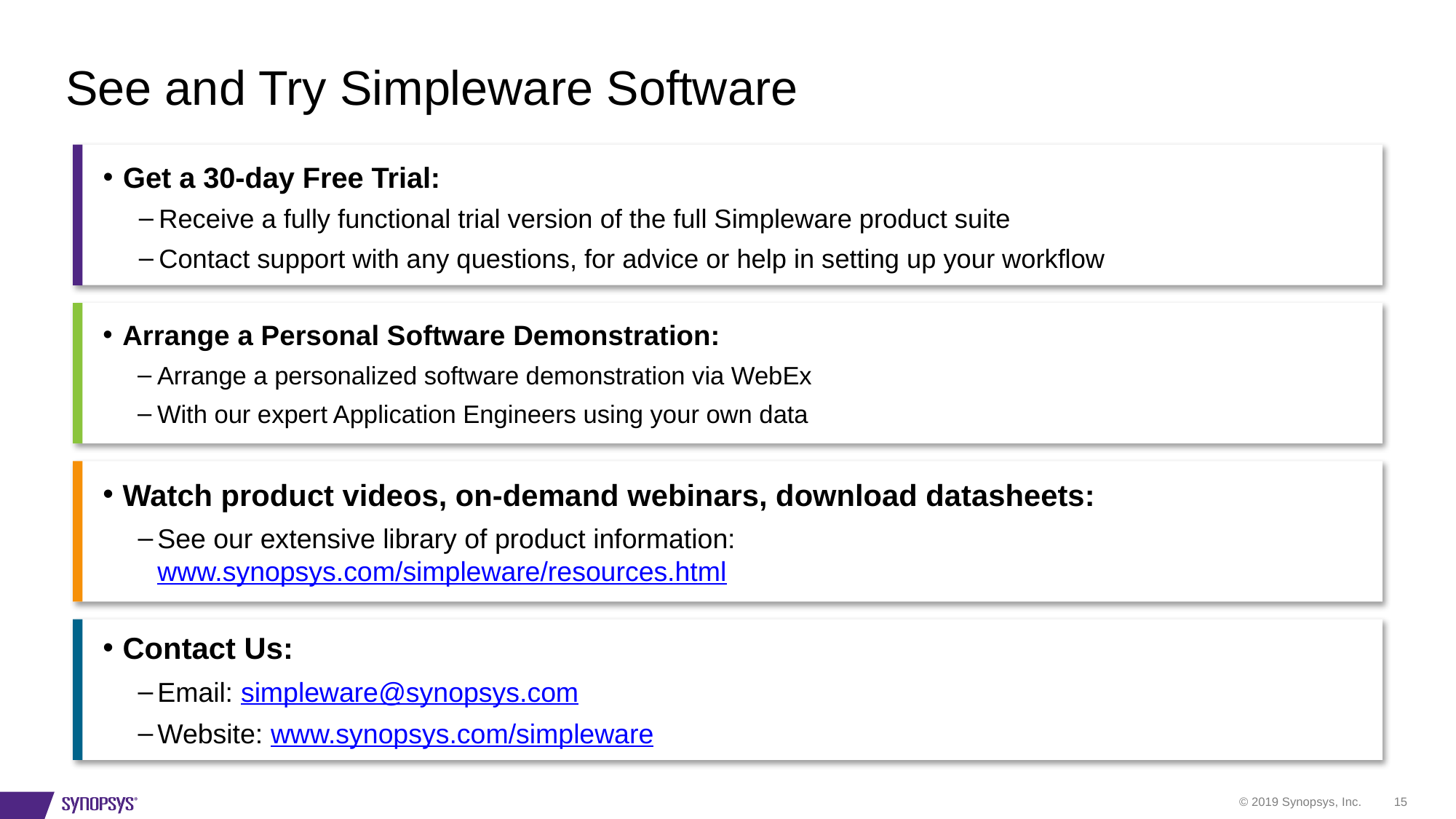

# See and Try Simpleware Software

Get a 30-day Free Trial:
Receive a fully functional trial version of the full Simpleware product suite
Contact support with any questions, for advice or help in setting up your workflow

Arrange a Personal Software Demonstration:
Arrange a personalized software demonstration via WebEx
With our expert Application Engineers using your own data

Watch product videos, on-demand webinars, download datasheets:
See our extensive library of product information: www.synopsys.com/simpleware/resources.html

Contact Us:
Email: simpleware@synopsys.com
Website: www.synopsys.com/simpleware